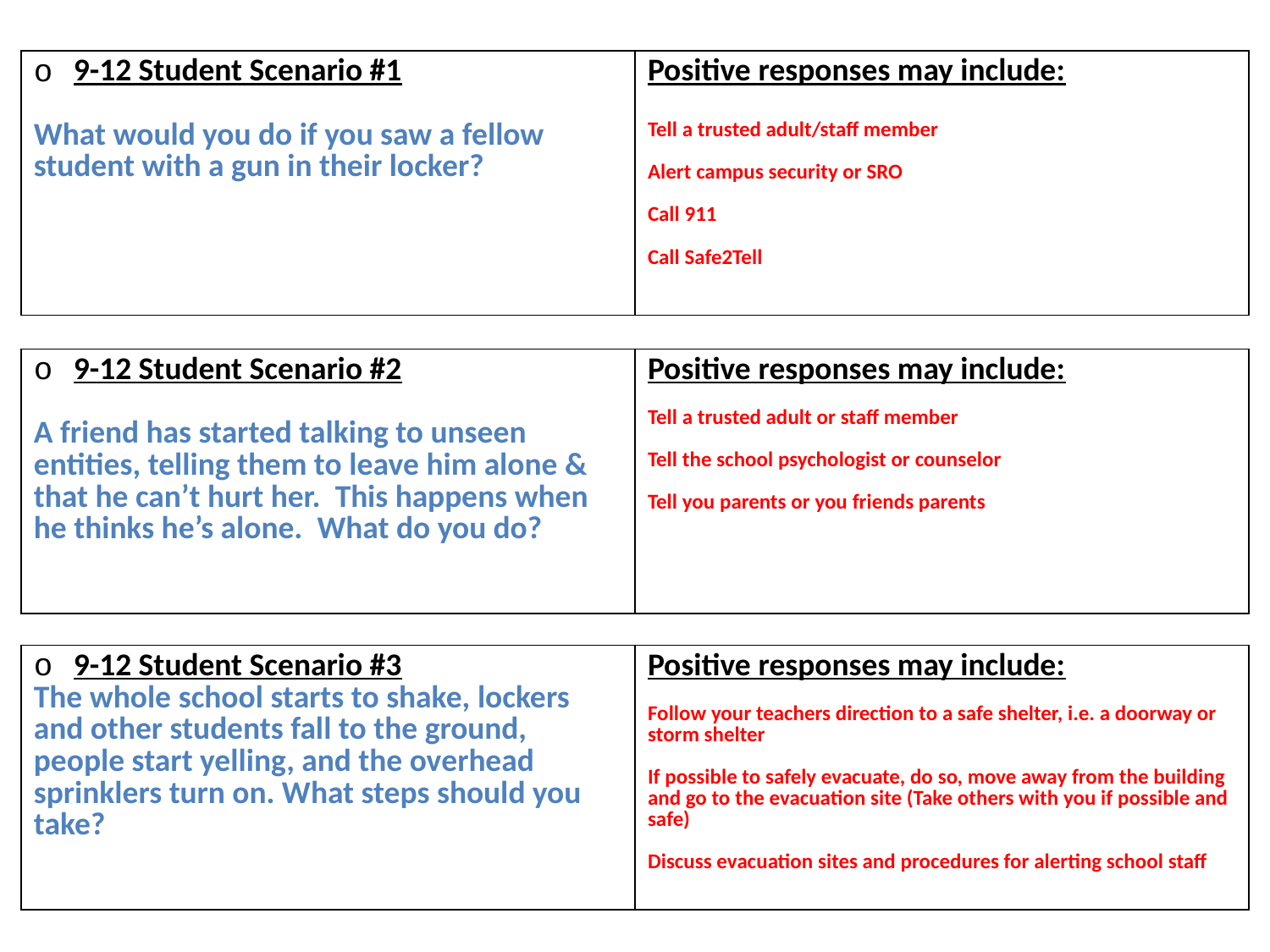

# Slide 20
| 9-12 Student Scenario #1 What would you do if you saw a fellow student with a gun in their locker? | Positive responses may include: Tell a trusted adult/staff member Alert campus security or SRO Call 911 Call Safe2Tell |
| --- | --- |
| 9-12 Student Scenario #2 A friend has started talking to unseen entities, telling them to leave him alone & that he can’t hurt her. This happens when he thinks he’s alone. What do you do? | Positive responses may include: Tell a trusted adult or staff member Tell the school psychologist or counselor Tell you parents or you friends parents |
| --- | --- |
| 9-12 Student Scenario #3 The whole school starts to shake, lockers and other students fall to the ground, people start yelling, and the overhead sprinklers turn on. What steps should you take? | Positive responses may include: Follow your teachers direction to a safe shelter, i.e. a doorway or storm shelter If possible to safely evacuate, do so, move away from the building and go to the evacuation site (Take others with you if possible and safe) Discuss evacuation sites and procedures for alerting school staff |
| --- | --- |